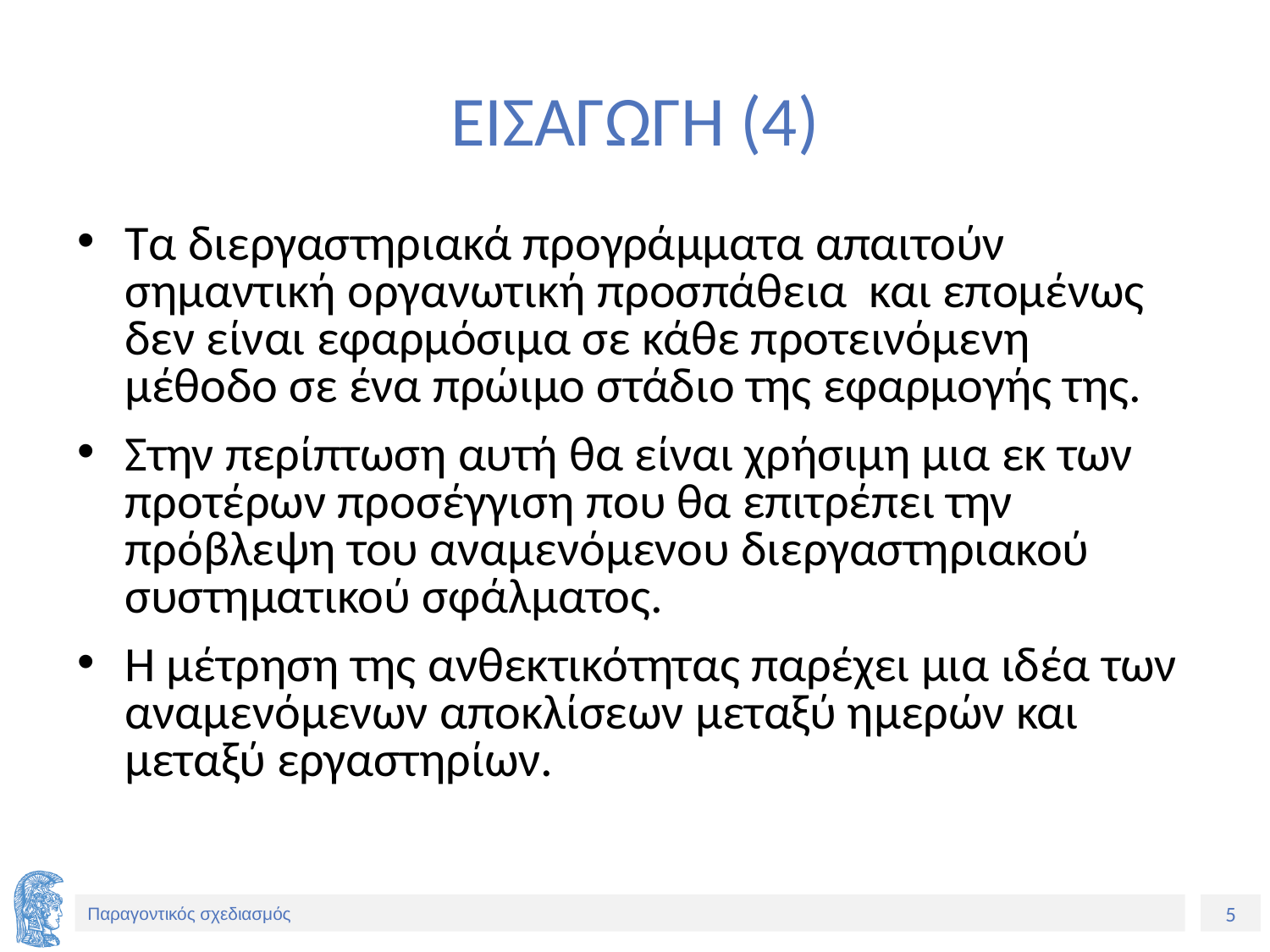

# ΕΙΣΑΓΩΓΗ (4)
Τα διεργαστηριακά προγράμματα απαιτούν σημαντική οργανωτική προσπάθεια  και επομένως δεν είναι εφαρμόσιμα σε κάθε προτεινόμενη μέθοδο σε ένα πρώιμο στάδιο της εφαρμογής της.
Στην περίπτωση αυτή θα είναι χρήσιμη μια εκ των προτέρων προσέγγιση που θα επιτρέπει την πρόβλεψη του αναμενόμενου διεργαστηριακού συστηματικού σφάλματος.
Η μέτρηση της ανθεκτικότητας παρέχει μια ιδέα των αναμενόμενων αποκλίσεων μεταξύ ημερών και μεταξύ εργαστηρίων.